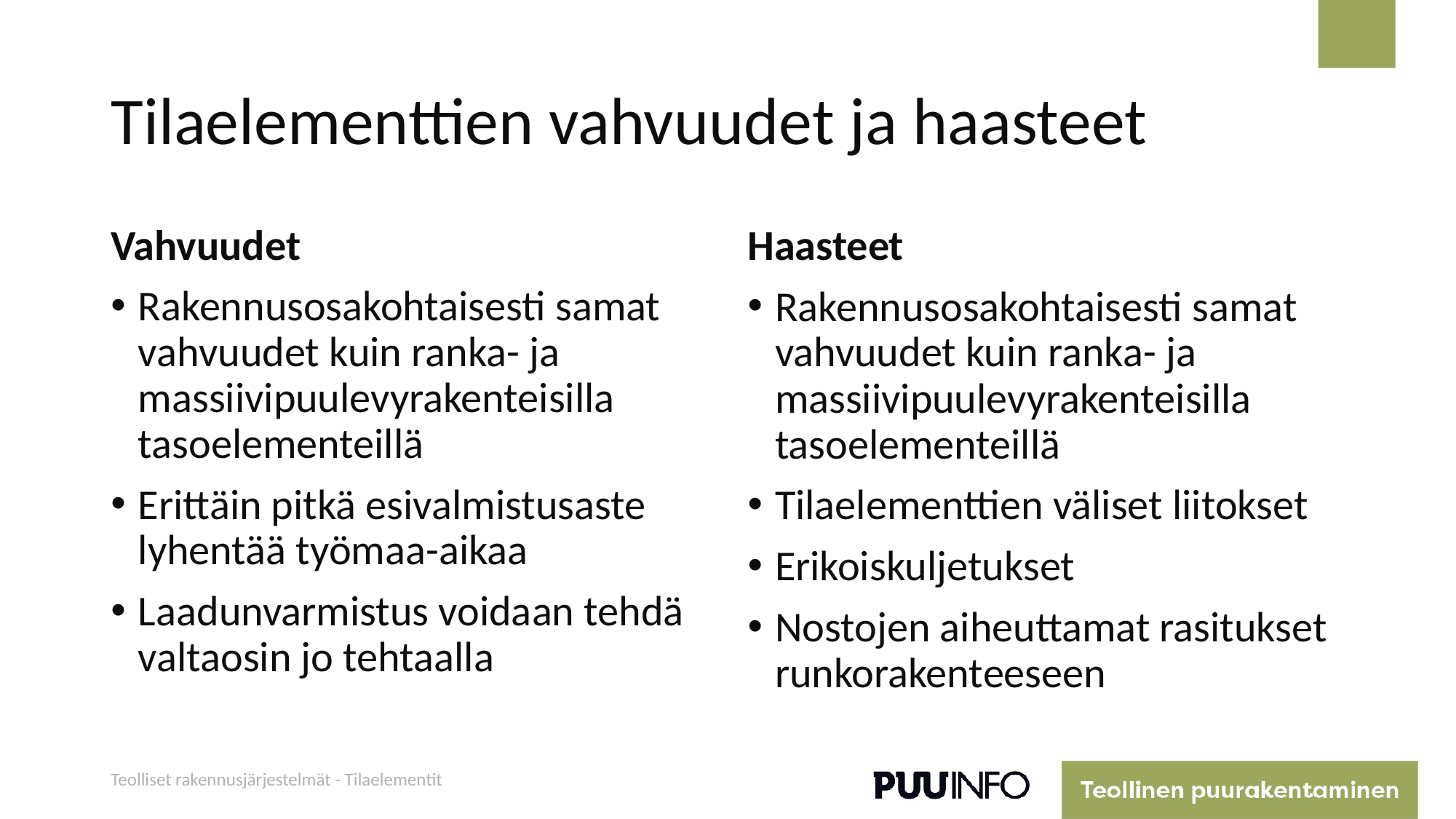

# Tilaelementtien vahvuudet ja haasteet
Vahvuudet
Rakennusosakohtaisesti samat vahvuudet kuin ranka- ja massiivipuulevyrakenteisilla tasoelementeillä
Erittäin pitkä esivalmistusaste lyhentää työmaa-aikaa
Laadunvarmistus voidaan tehdä valtaosin jo tehtaalla

Haasteet
Rakennusosakohtaisesti samat vahvuudet kuin ranka- ja massiivipuulevyrakenteisilla tasoelementeillä
Tilaelementtien väliset liitokset
Erikoiskuljetukset
Nostojen aiheuttamat rasitukset runkorakenteeseen

Teolliset rakennusjärjestelmät - Tilaelementit